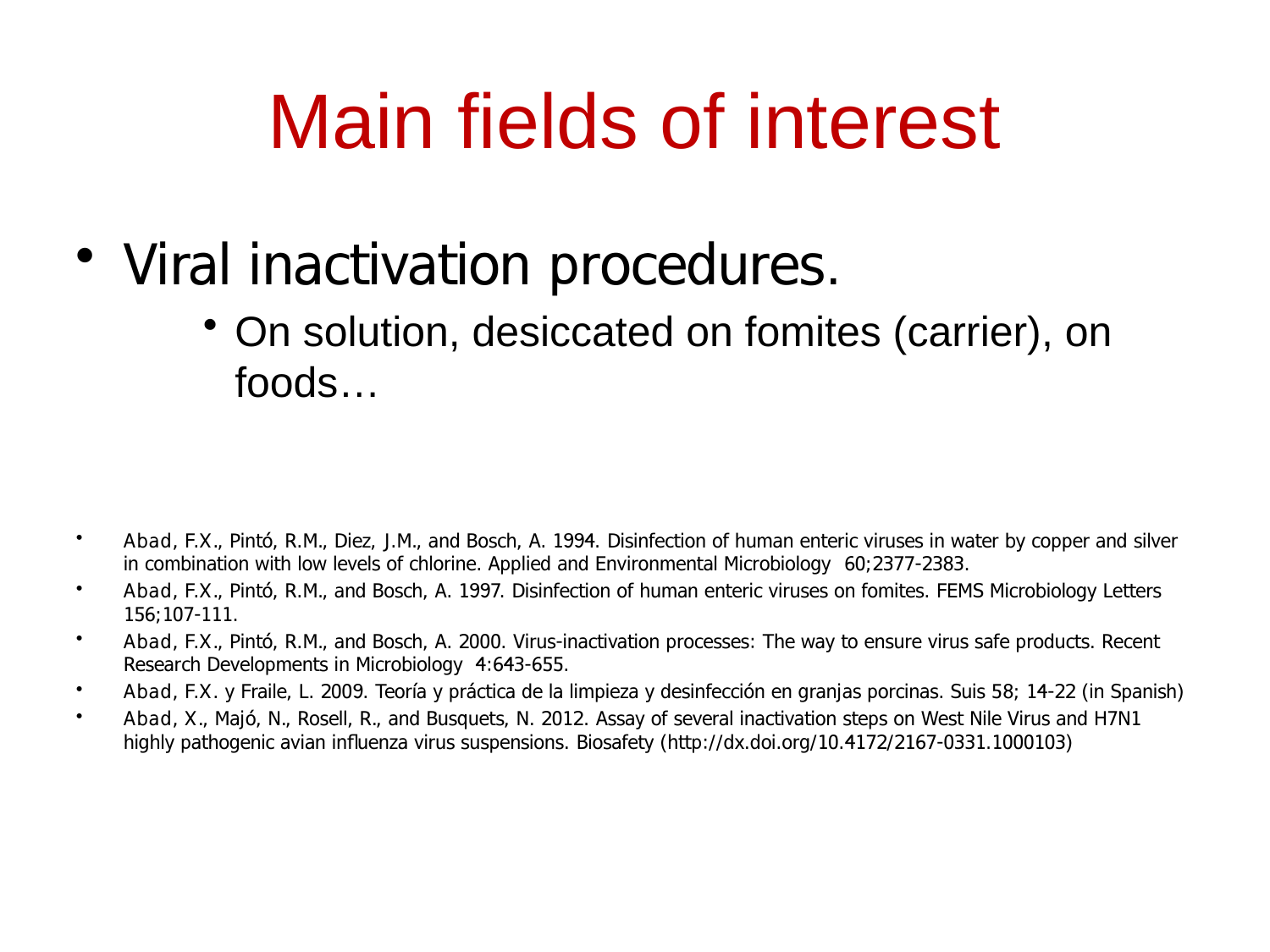

# Main fields of interest
Viral inactivation procedures.
On solution, desiccated on fomites (carrier), on foods…

Abad, F.X., Pintó, R.M., Diez, J.M., and Bosch, A. 1994. Disinfection of human enteric viruses in water by copper and silver in combination with low levels of chlorine. Applied and Environmental Microbiology  60;2377-2383.
Abad, F.X., Pintó, R.M., and Bosch, A. 1997. Disinfection of human enteric viruses on fomites. FEMS Microbiology Letters 156;107-111.
Abad, F.X., Pintó, R.M., and Bosch, A. 2000. Virus-inactivation processes: The way to ensure virus safe products. Recent Research Developments in Microbiology  4:643-655.
Abad, F.X. y Fraile, L. 2009. Teoría y práctica de la limpieza y desinfección en granjas porcinas. Suis 58; 14-22 (in Spanish)
Abad, X., Majó, N., Rosell, R., and Busquets, N. 2012. Assay of several inactivation steps on West Nile Virus and H7N1 highly pathogenic avian influenza virus suspensions. Biosafety (http://dx.doi.org/10.4172/2167-0331.1000103)